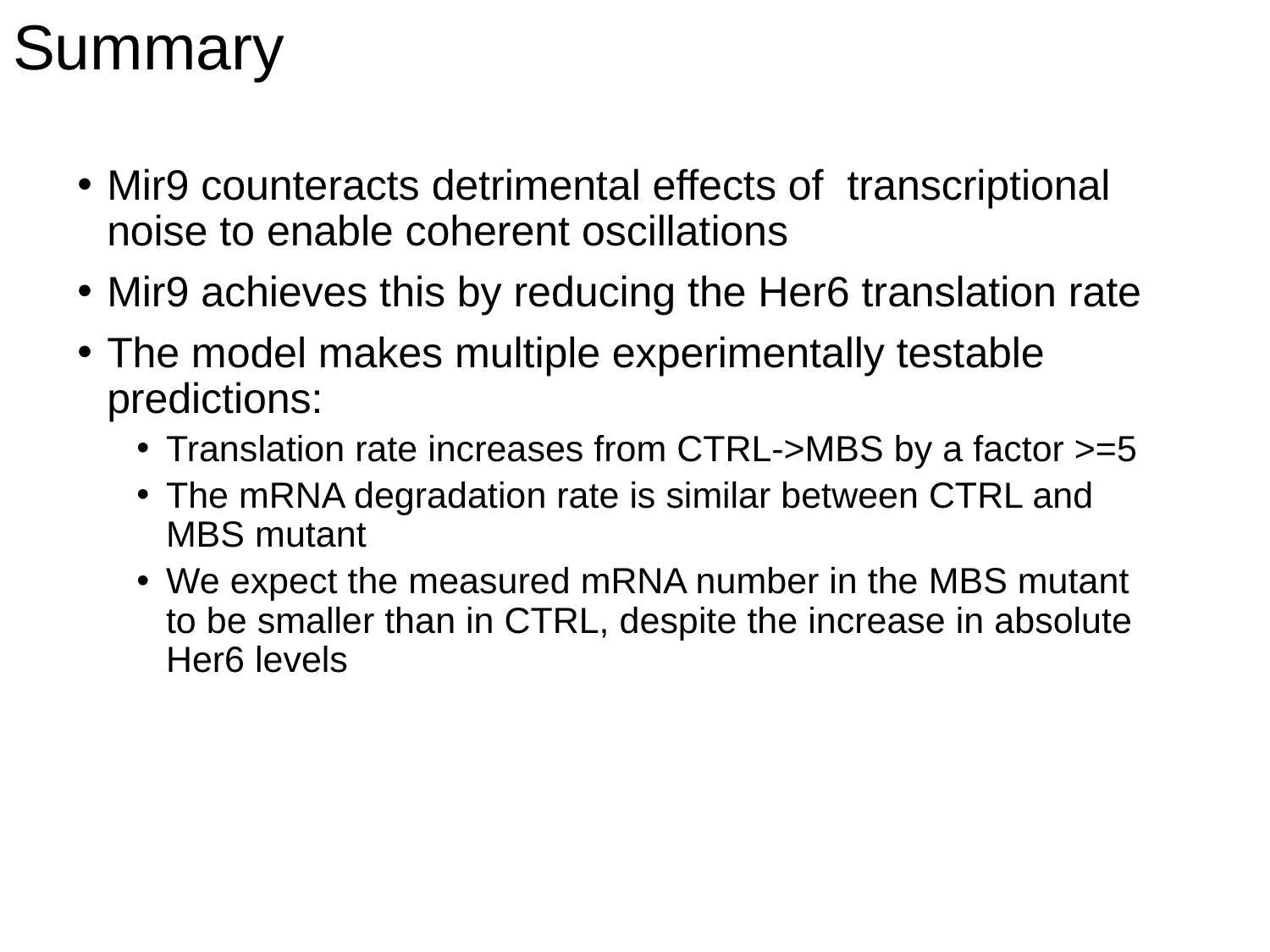

# Summary
Mir9 counteracts detrimental effects of  transcriptional noise to enable coherent oscillations
Mir9 achieves this by reducing the Her6 translation rate
The model makes multiple experimentally testable predictions:
Translation rate increases from CTRL->MBS by a factor >=5
The mRNA degradation rate is similar between CTRL and MBS mutant
We expect the measured mRNA number in the MBS mutant to be smaller than in CTRL, despite the increase in absolute Her6 levels